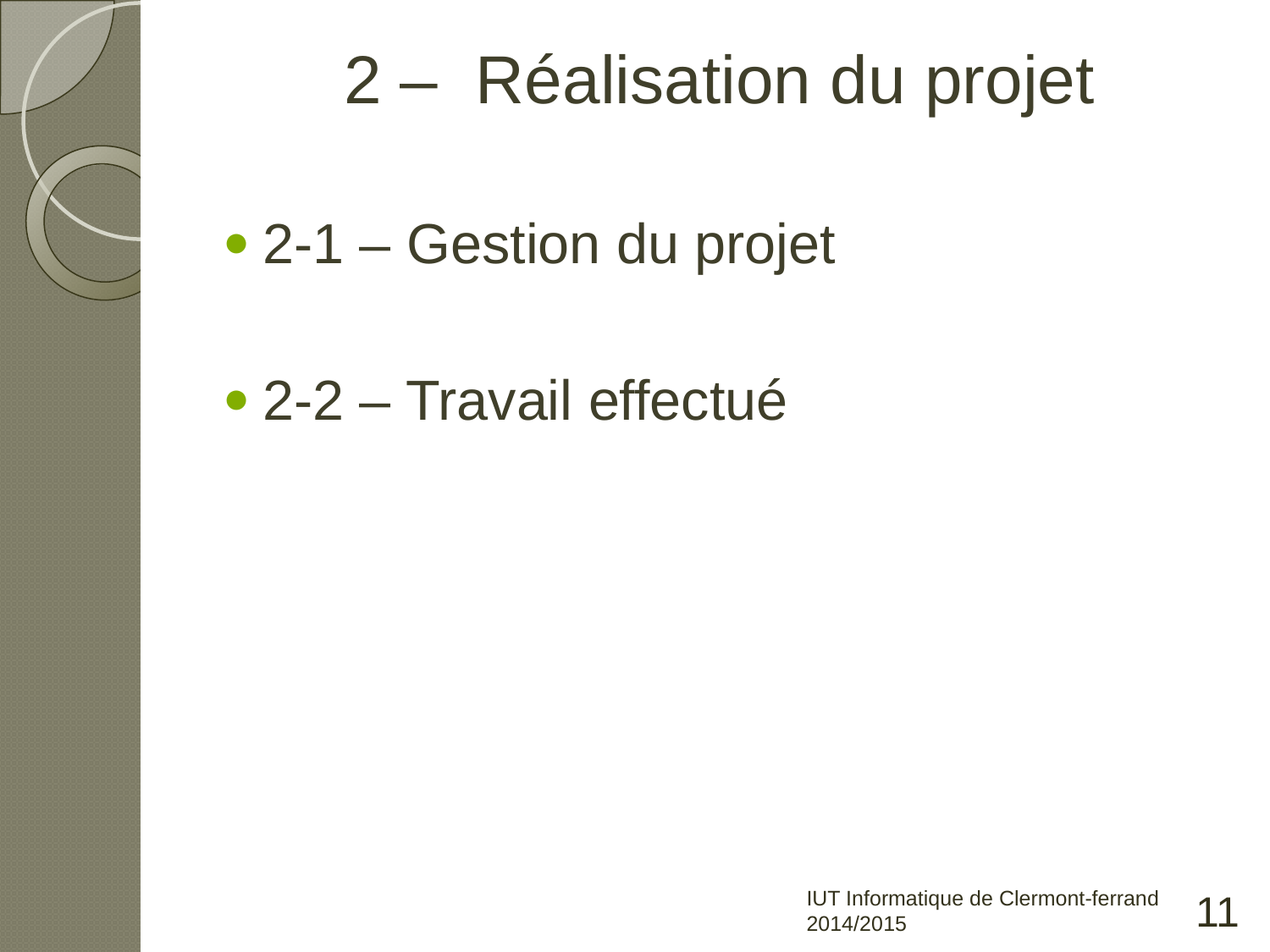

# 2 –  Réalisation du projet
2-1 – Gestion du projet

2-2 – Travail effectué
IUT Informatique de Clermont-ferrand 2014/2015
11